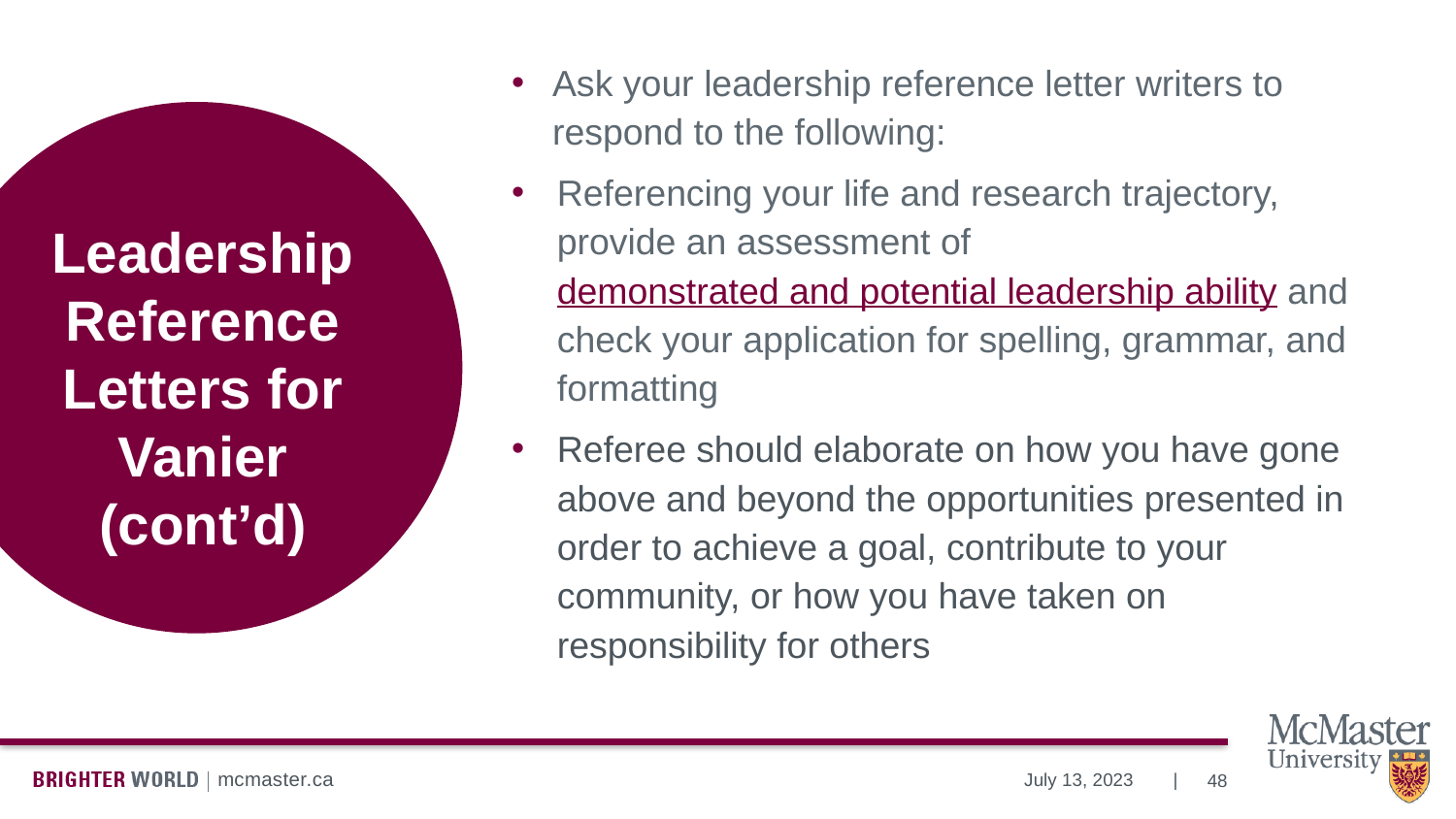

Ask your leadership reference letter writers to respond to the following:
Referencing your life and research trajectory, provide an assessment of demonstrated and potential leadership ability and check your application for spelling, grammar, and formatting
Referee should elaborate on how you have gone above and beyond the opportunities presented in order to achieve a goal, contribute to your community, or how you have taken on responsibility for others

# Leadership Reference Letters for Vanier (cont’d)

48
July 13, 2023